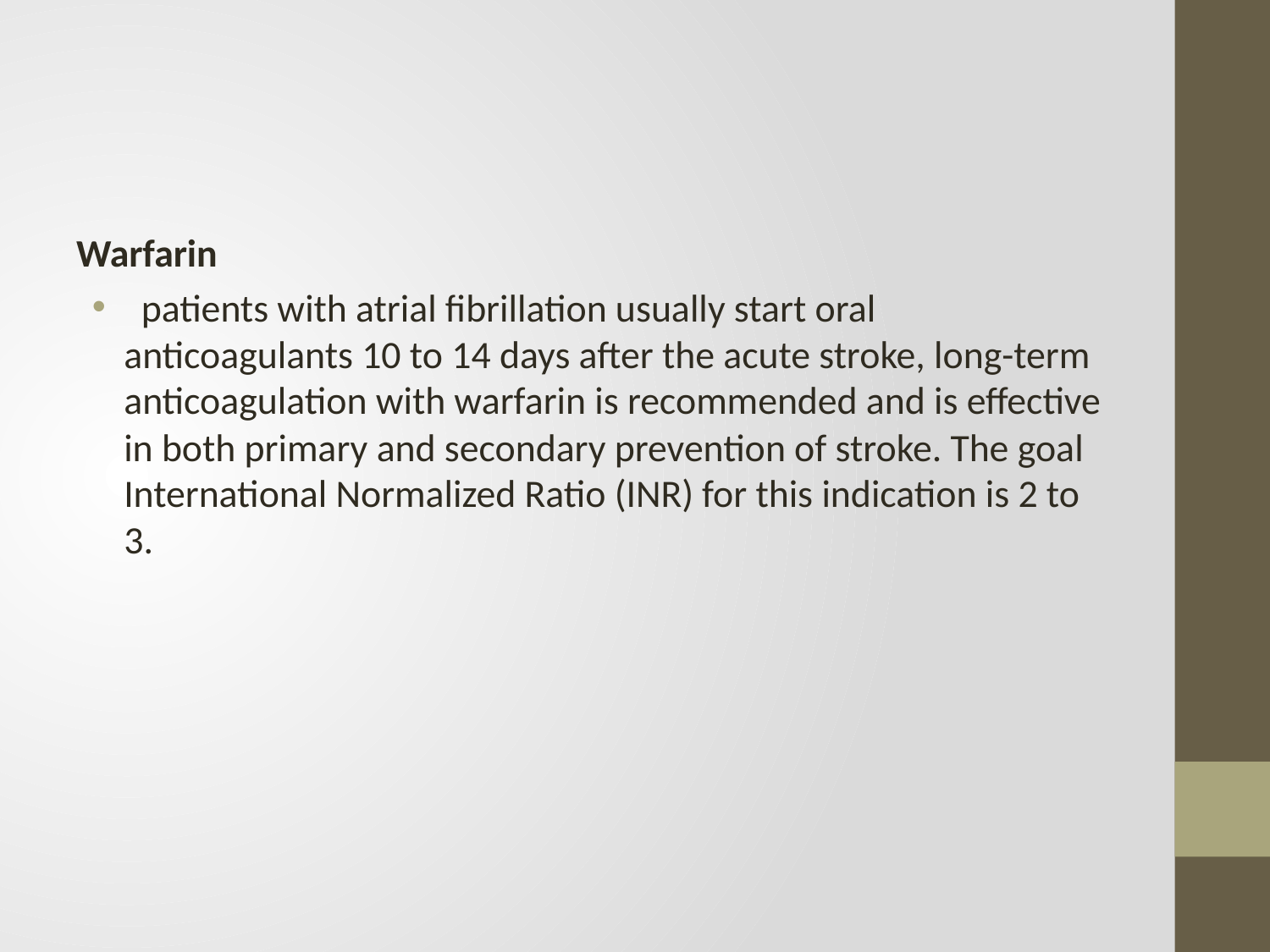

#
Warfarin
  patients with atrial fibrillation usually start oral anticoagulants 10 to 14 days after the acute stroke, long-term anticoagulation with warfarin is recommended and is effective in both primary and secondary prevention of stroke. The goal International Normalized Ratio (INR) for this indication is 2 to 3.